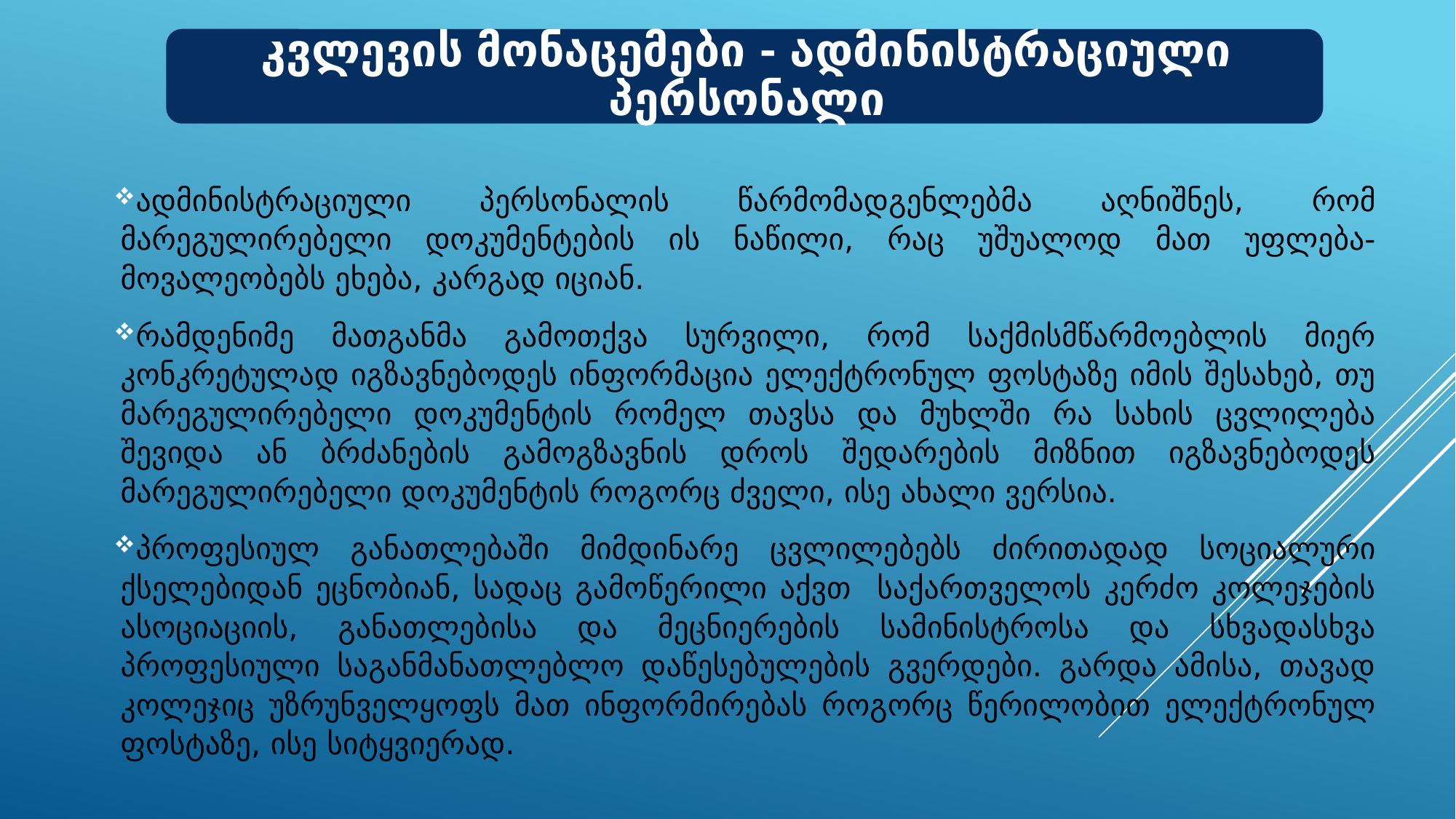

კვლევის მონაცემები - ადმინისტრაციული პერსონალი
ადმინისტრაციული პერსონალის წარმომადგენლებმა აღნიშნეს, რომ მარეგულირებელი დოკუმენტების ის ნაწილი, რაც უშუალოდ მათ უფლება-მოვალეობებს ეხება, კარგად იციან.
რამდენიმე მათგანმა გამოთქვა სურვილი, რომ საქმისმწარმოებლის მიერ კონკრეტულად იგზავნებოდეს ინფორმაცია ელექტრონულ ფოსტაზე იმის შესახებ, თუ მარეგულირებელი დოკუმენტის რომელ თავსა და მუხლში რა სახის ცვლილება შევიდა ან ბრძანების გამოგზავნის დროს შედარების მიზნით იგზავნებოდეს მარეგულირებელი დოკუმენტის როგორც ძველი, ისე ახალი ვერსია.
პროფესიულ განათლებაში მიმდინარე ცვლილებებს ძირითადად სოციალური ქსელებიდან ეცნობიან, სადაც გამოწერილი აქვთ  საქართველოს კერძო კოლეჯების ასოციაციის, განათლებისა და მეცნიერების სამინისტროსა და სხვადასხვა პროფესიული საგანმანათლებლო დაწესებულების გვერდები. გარდა ამისა, თავად კოლეჯიც უზრუნველყოფს მათ ინფორმირებას როგორც წერილობით ელექტრონულ ფოსტაზე, ისე სიტყვიერად.